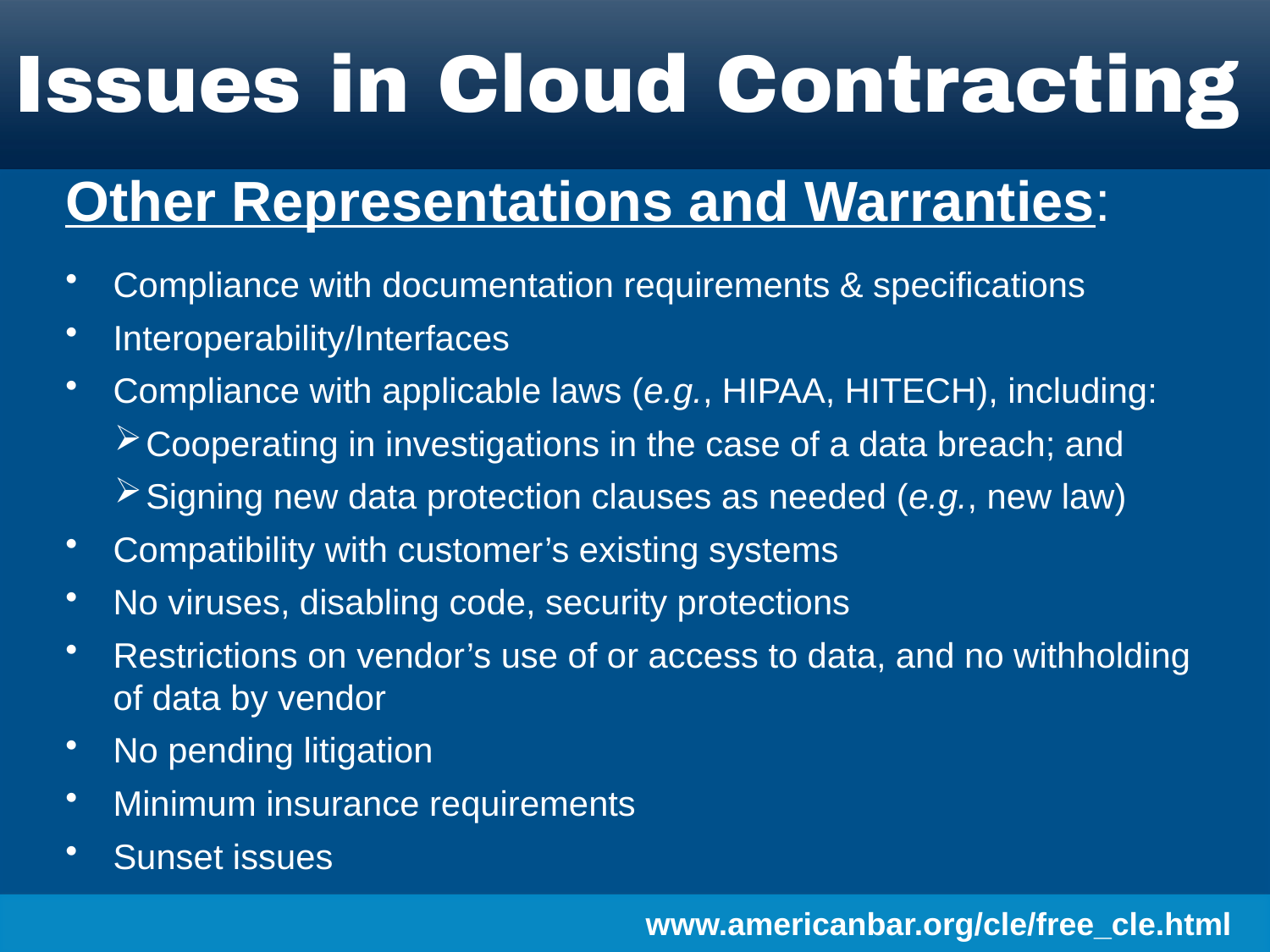

# Issues in Cloud Contracting
Other Representations and Warranties:

Compliance with documentation requirements & specifications
Interoperability/Interfaces
Compliance with applicable laws (e.g., HIPAA, HITECH), including:
Cooperating in investigations in the case of a data breach; and
Signing new data protection clauses as needed (e.g., new law)
Compatibility with customer’s existing systems
No viruses, disabling code, security protections
Restrictions on vendor’s use of or access to data, and no withholding of data by vendor
No pending litigation
Minimum insurance requirements
Sunset issues